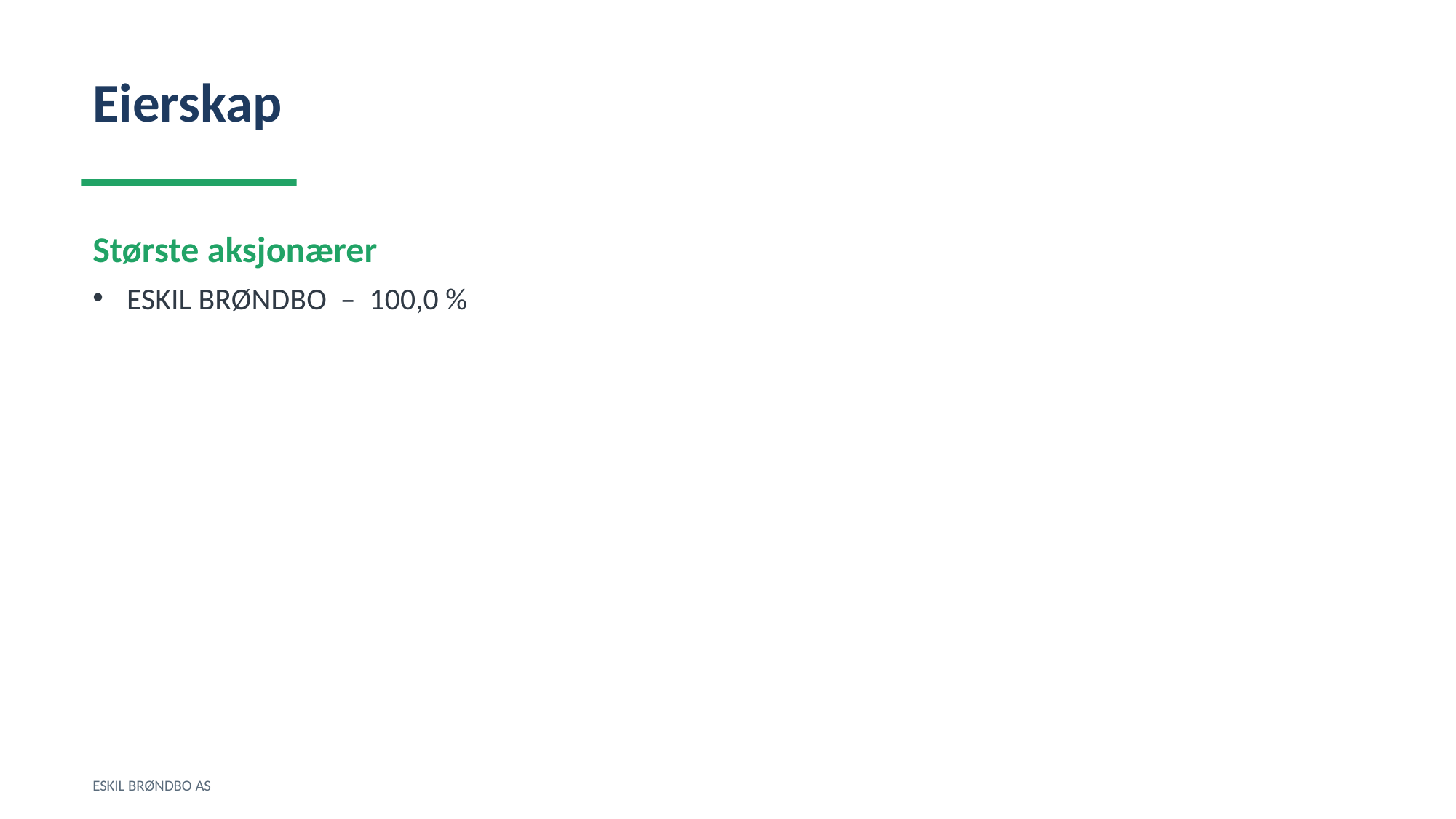

Eierskap

Største aksjonærer
ESKIL BRØNDBO  –  100,0 %
ESKIL BRØNDBO AS